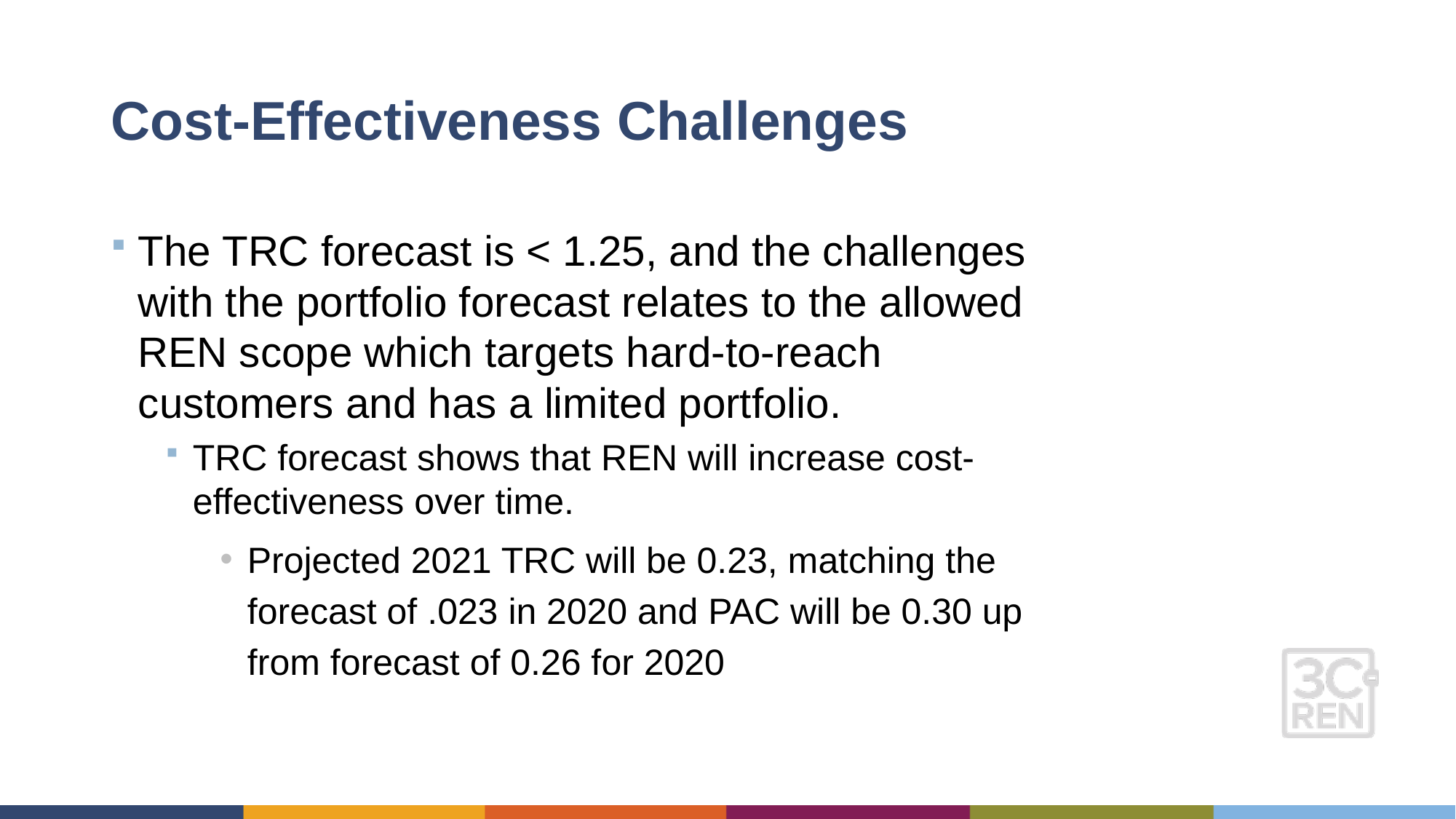

# Cost-Effectiveness Challenges
The TRC forecast is < 1.25, and the challenges with the portfolio forecast relates to the allowed REN scope which targets hard-to-reach customers and has a limited portfolio.
TRC forecast shows that REN will increase cost-effectiveness over time.
Projected 2021 TRC will be 0.23, matching the forecast of .023 in 2020 and PAC will be 0.30 up from forecast of 0.26 for 2020